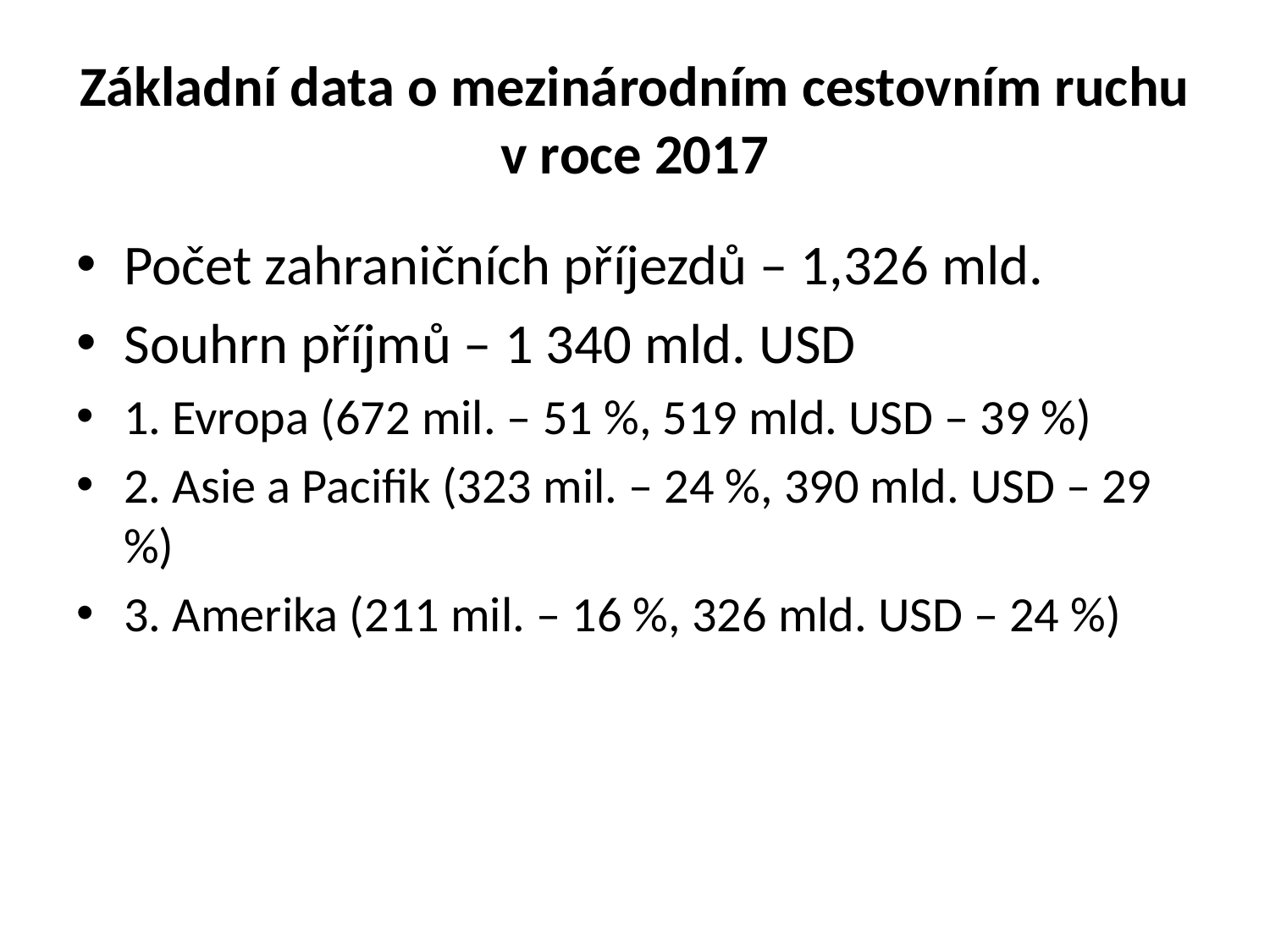

# Základní data o mezinárodním cestovním ruchu v roce 2017
Počet zahraničních příjezdů – 1,326 mld.
Souhrn příjmů – 1 340 mld. USD
1. Evropa (672 mil. – 51 %, 519 mld. USD – 39 %)
2. Asie a Pacifik (323 mil. – 24 %, 390 mld. USD – 29 %)
3. Amerika (211 mil. – 16 %, 326 mld. USD – 24 %)